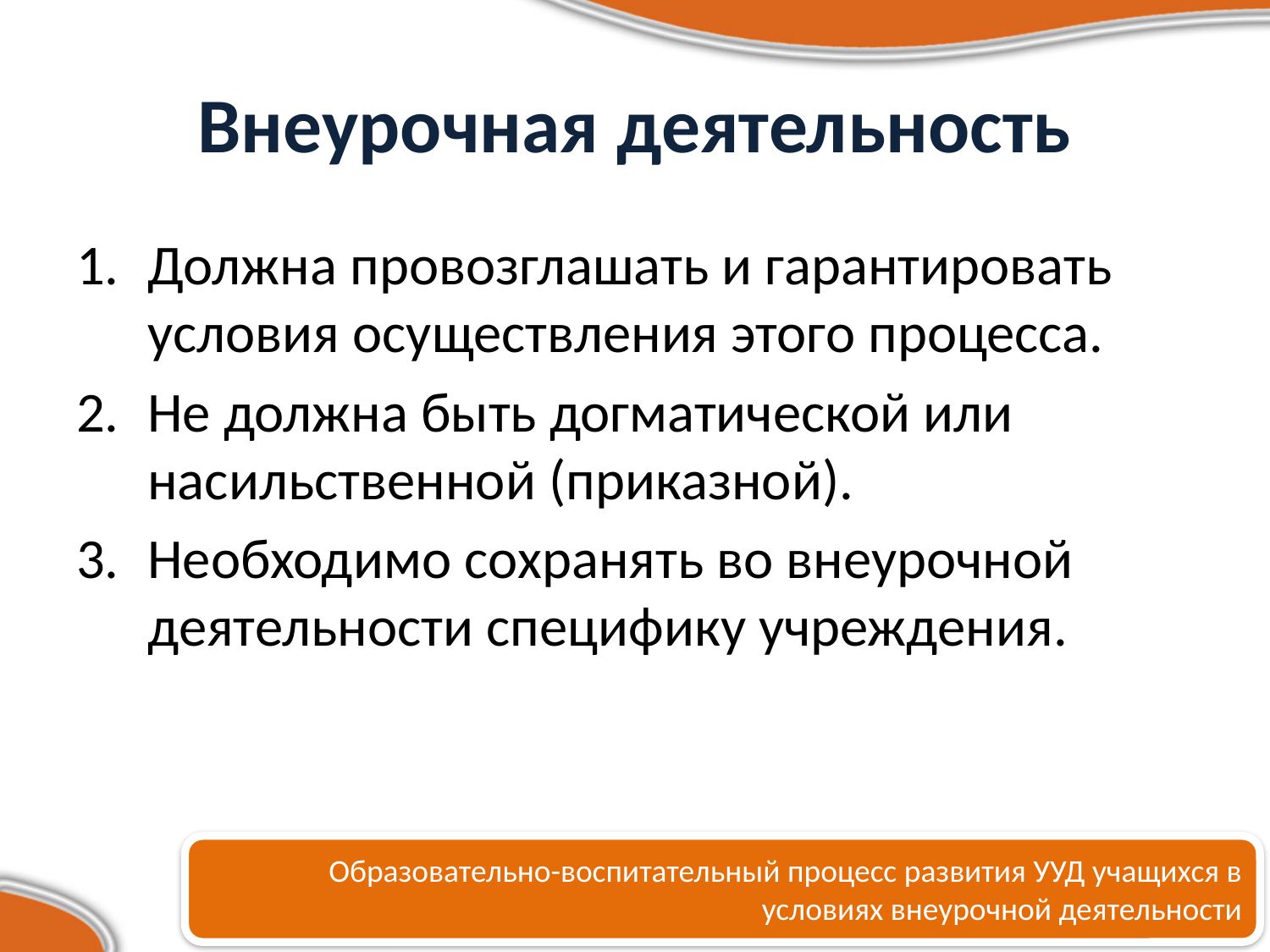

# Внеурочная деятельность
Должна провозглашать и гарантировать условия осуществления этого процесса.
Не должна быть догматической или насильственной (приказной).
Необходимо сохранять во внеурочной деятельности специфику учреждения.
Образовательно-воспитательный процесс развития УУД учащихся в условиях внеурочной деятельности